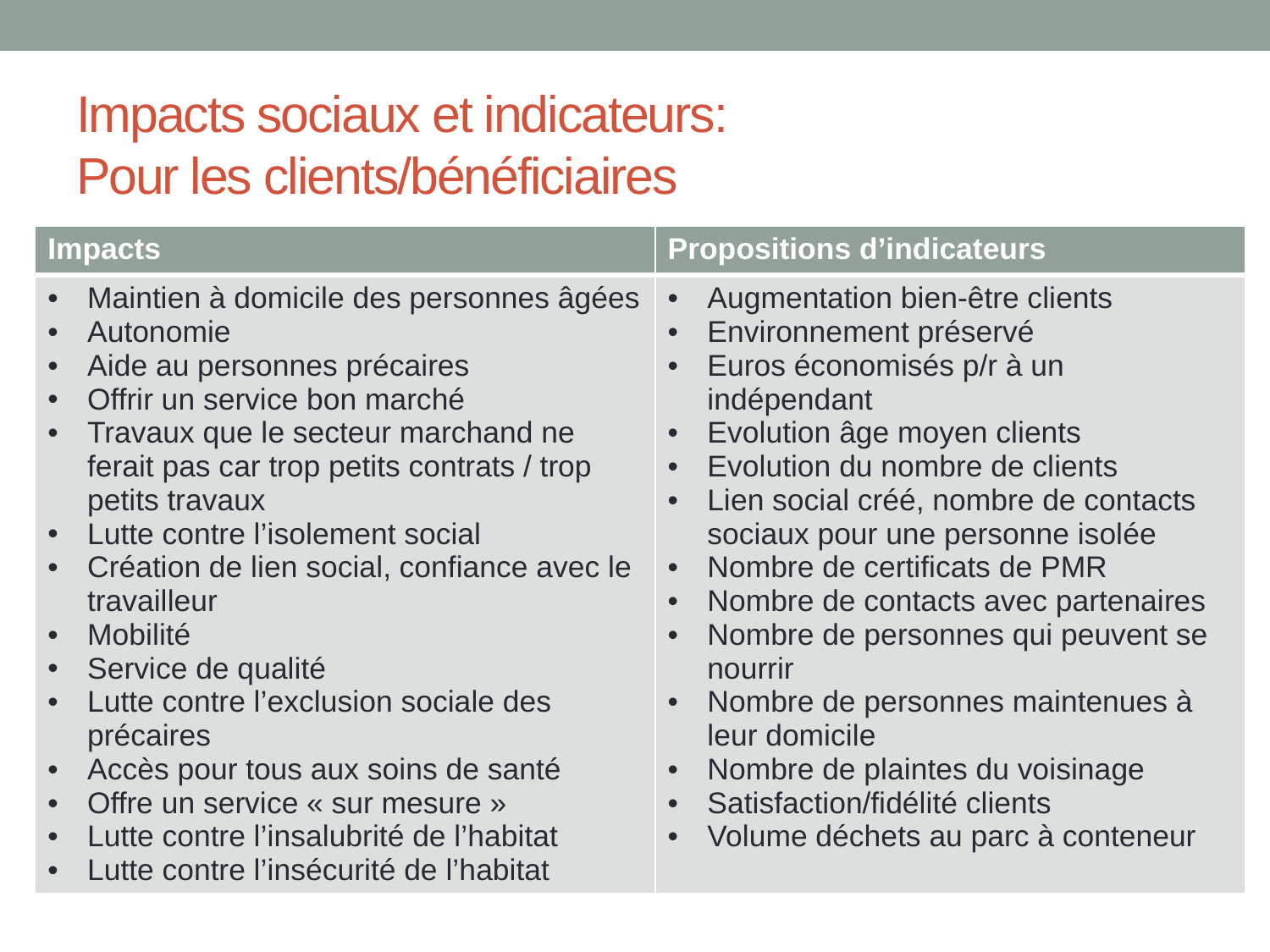

# Impacts sociaux et indicateurs: Pour les clients/bénéficiaires
| Impacts | Propositions d’indicateurs |
| --- | --- |
| Maintien à domicile des personnes âgées Autonomie Aide au personnes précaires Offrir un service bon marché Travaux que le secteur marchand ne ferait pas car trop petits contrats / trop petits travaux Lutte contre l’isolement social Création de lien social, confiance avec le travailleur Mobilité Service de qualité Lutte contre l’exclusion sociale des précaires Accès pour tous aux soins de santé Offre un service « sur mesure » Lutte contre l’insalubrité de l’habitat Lutte contre l’insécurité de l’habitat | Augmentation bien-être clients Environnement préservé Euros économisés p/r à un indépendant Evolution âge moyen clients Evolution du nombre de clients Lien social créé, nombre de contacts sociaux pour une personne isolée Nombre de certificats de PMR Nombre de contacts avec partenaires Nombre de personnes qui peuvent se nourrir Nombre de personnes maintenues à leur domicile Nombre de plaintes du voisinage Satisfaction/fidélité clients Volume déchets au parc à conteneur |